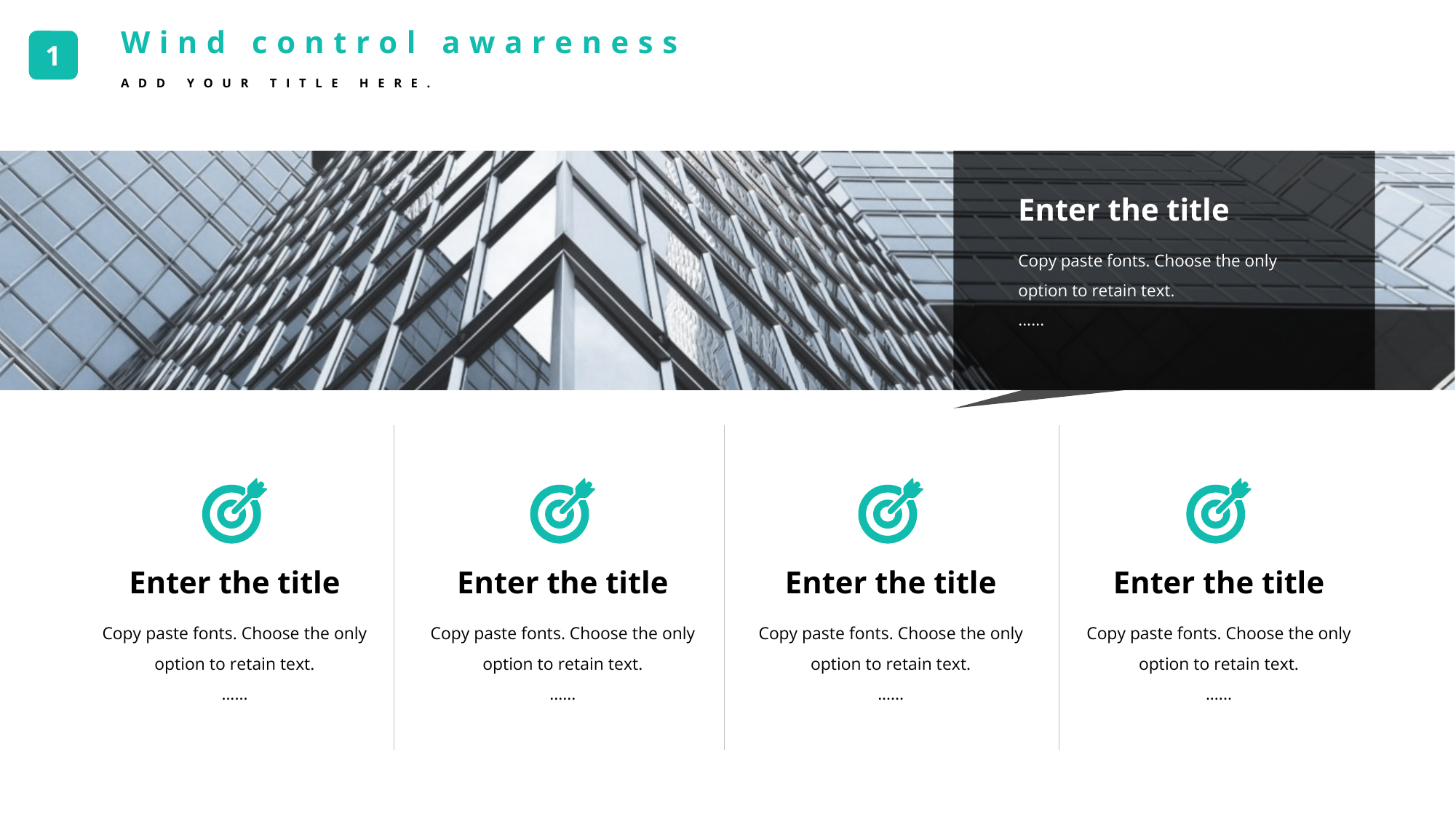

Wind control awareness
ADD YOUR TITLE HERE.
1

Enter the title
Copy paste fonts. Choose the only option to retain text.
......

Enter the title
Copy paste fonts. Choose the only option to retain text.
......

Enter the title
Copy paste fonts. Choose the only option to retain text.
......

Enter the title
Copy paste fonts. Choose the only option to retain text.
......

Enter the title
Copy paste fonts. Choose the only option to retain text.
......